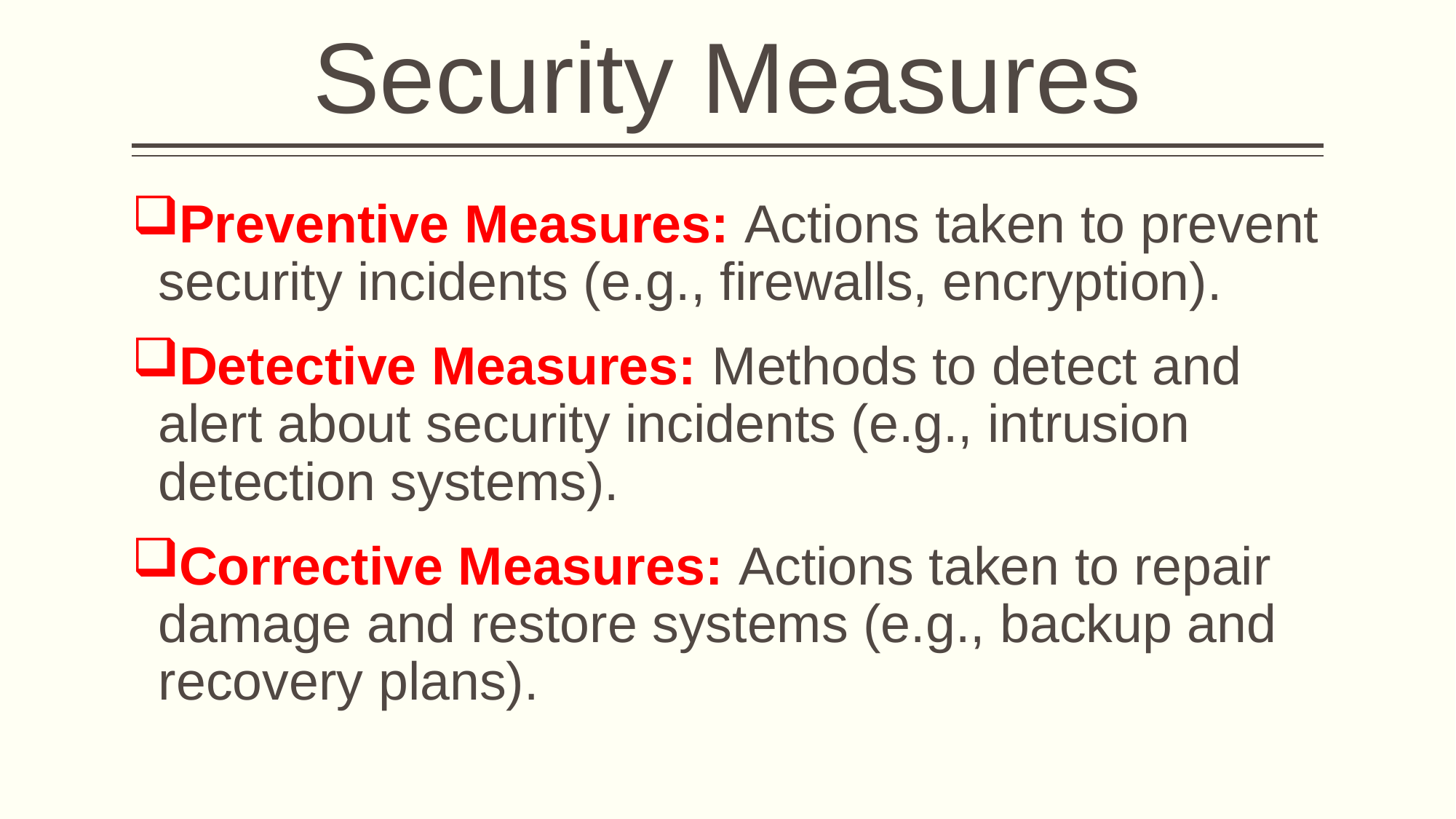

# Security Measures
Preventive Measures: Actions taken to prevent security incidents (e.g., firewalls, encryption).
Detective Measures: Methods to detect and alert about security incidents (e.g., intrusion detection systems).
Corrective Measures: Actions taken to repair damage and restore systems (e.g., backup and recovery plans).